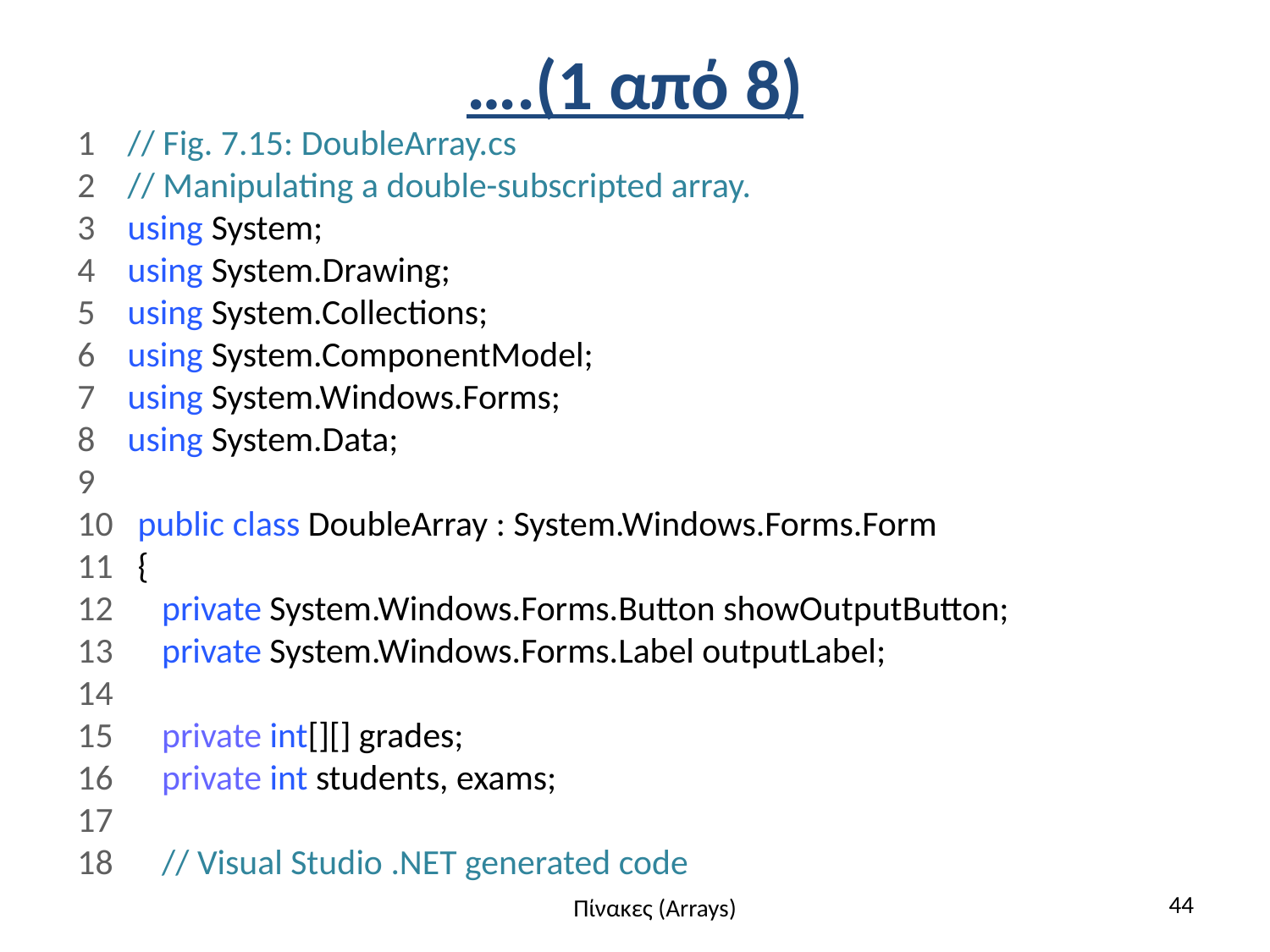

# ….(1 από 8)
1    // Fig. 7.15: DoubleArray.cs
2    // Manipulating a double-subscripted array.
3    using System;
4    using System.Drawing;
5    using System.Collections;
6    using System.ComponentModel;
7    using System.Windows.Forms;
8    using System.Data;
9
10   public class DoubleArray : System.Windows.Forms.Form
11   {
12      private System.Windows.Forms.Button showOutputButton;
13      private System.Windows.Forms.Label outputLabel;
14
15      private int[][] grades;
16      private int students, exams;
17
18      // Visual Studio .NET generated code
44
Πίνακες (Arrays)